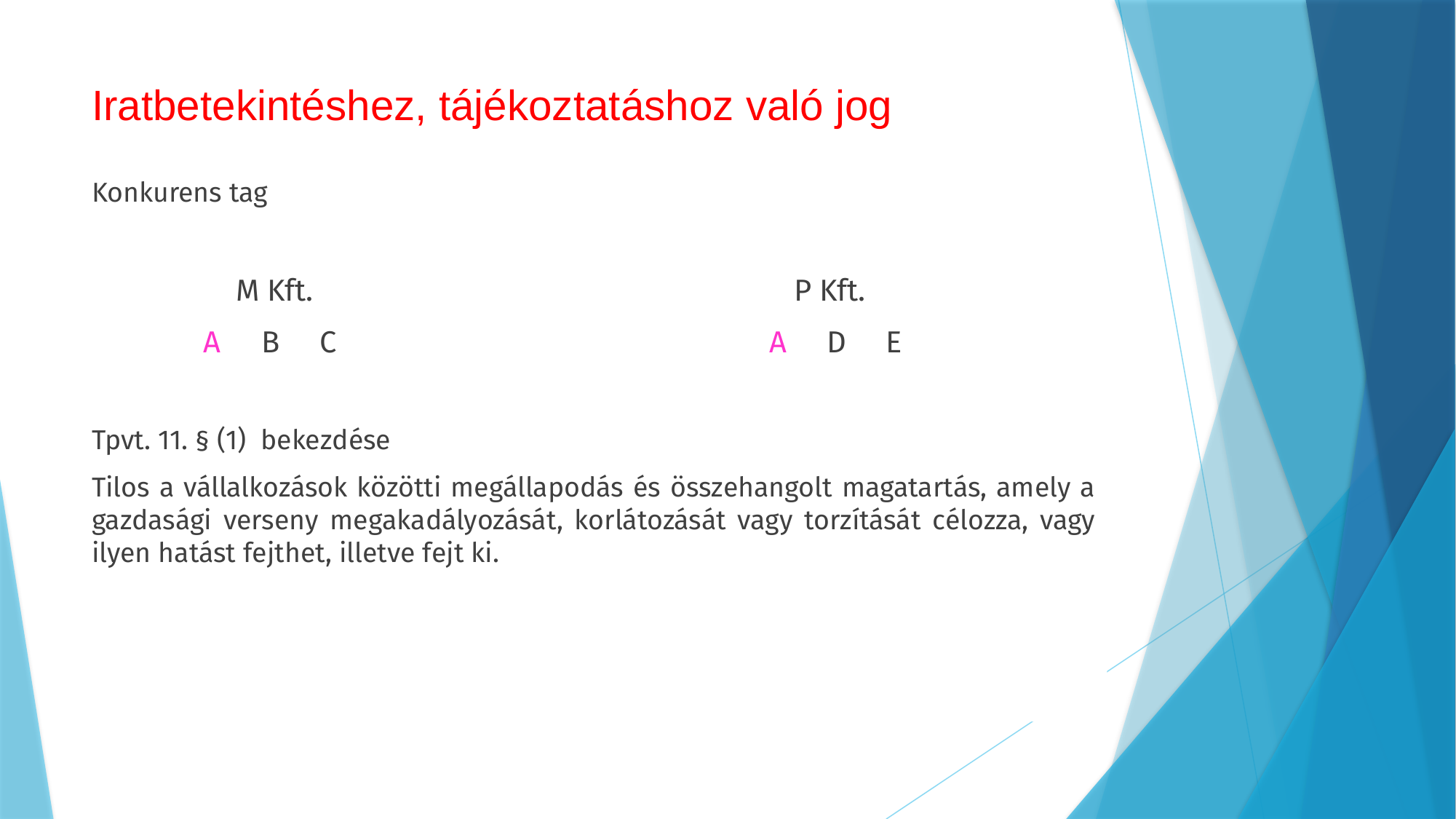

# Iratbetekintéshez, tájékoztatáshoz való jog
Konkurens tag

                  M Kft.                                                            P Kft.
              A     B     C                                                      A     D     E

Tpvt. 11. § (1)  bekezdése
Tilos a vállalkozások közötti megállapodás és összehangolt magatartás, amely a gazdasági verseny megakadályozását, korlátozását vagy torzítását célozza, vagy ilyen hatást fejthet, illetve fejt ki.